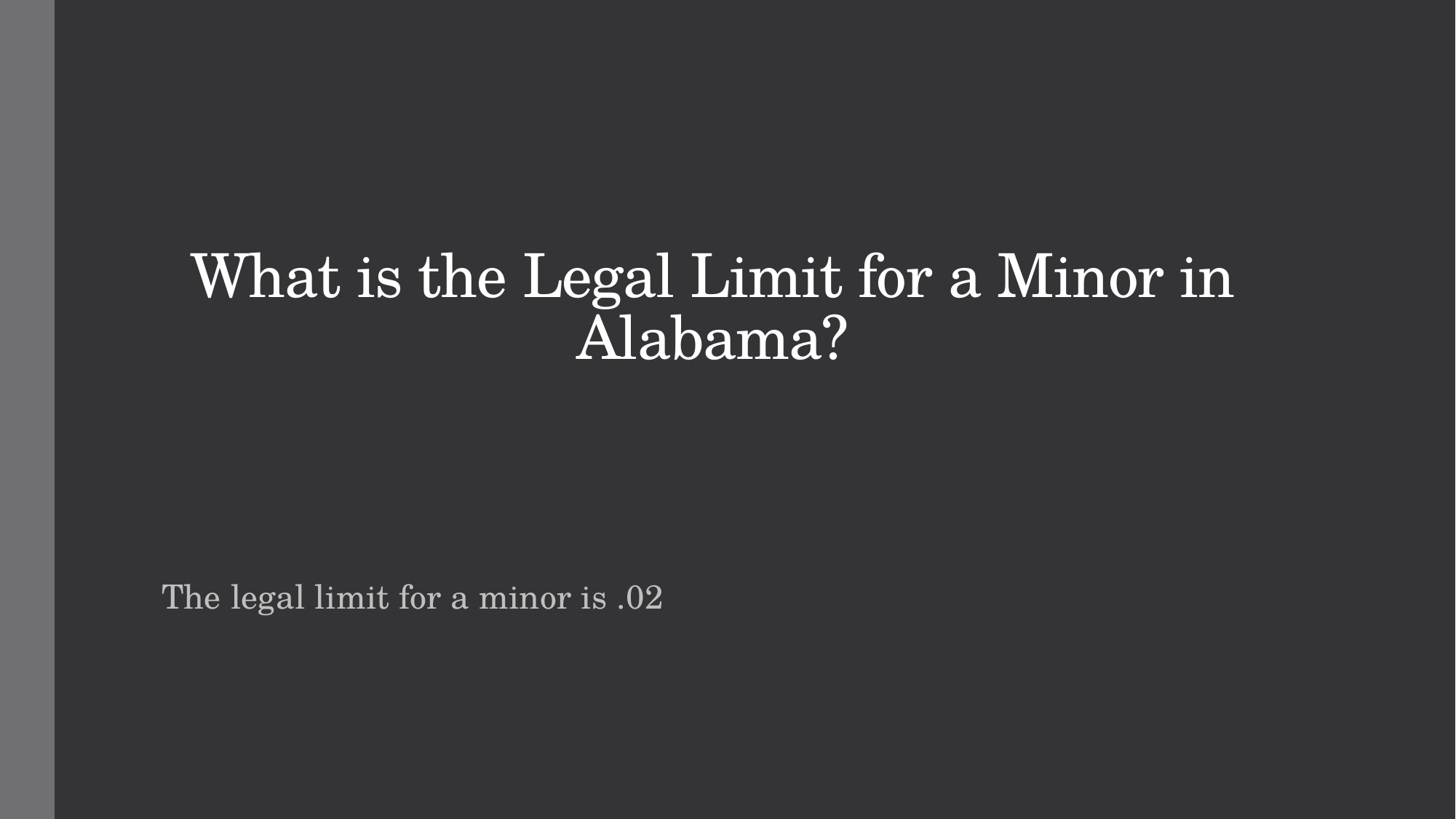

# What is the Legal Limit for a Minor in Alabama?
The legal limit for a minor is .02